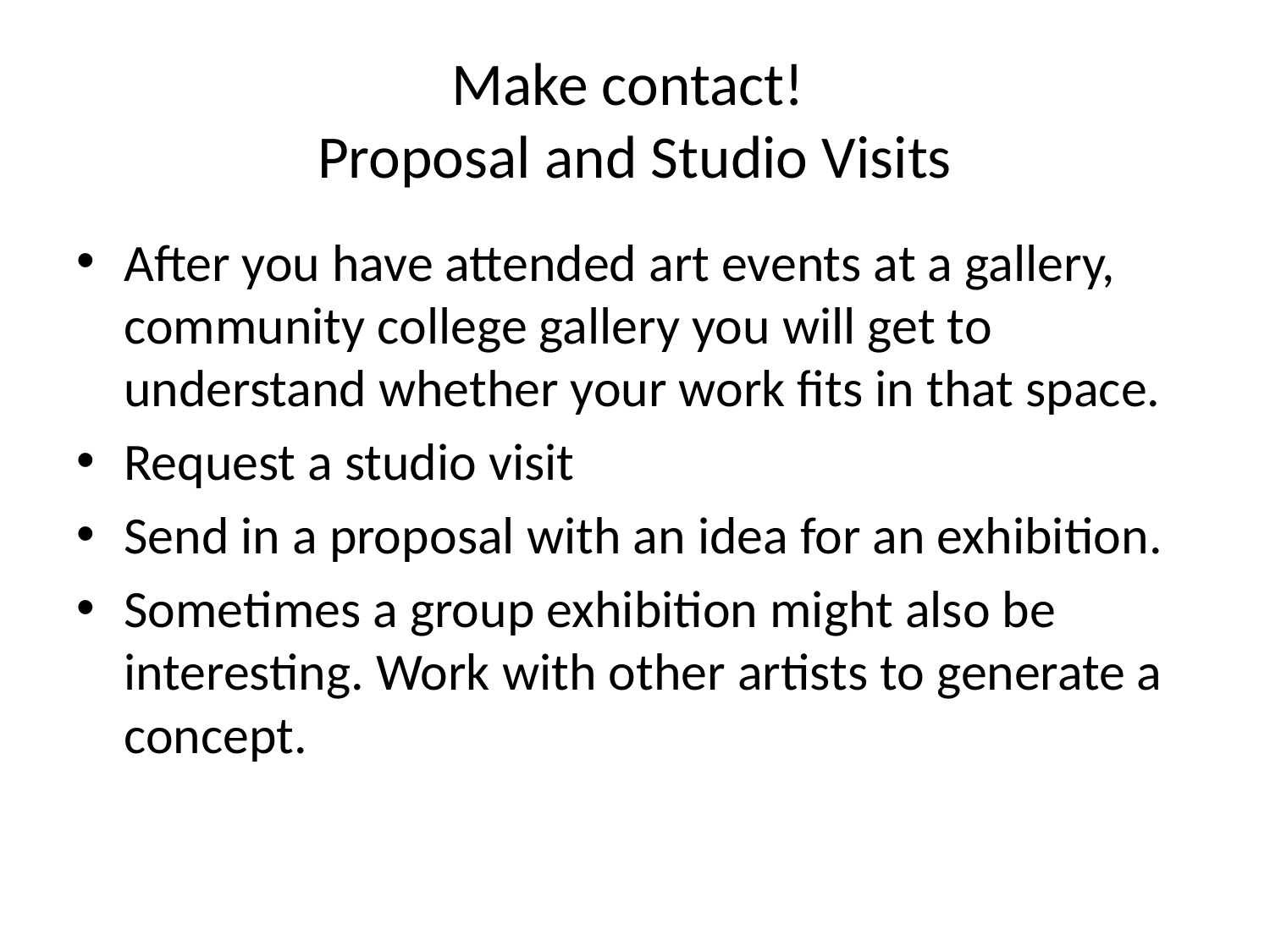

# Make contact! Proposal and Studio Visits
After you have attended art events at a gallery, community college gallery you will get to understand whether your work fits in that space.
Request a studio visit
Send in a proposal with an idea for an exhibition.
Sometimes a group exhibition might also be interesting. Work with other artists to generate a concept.